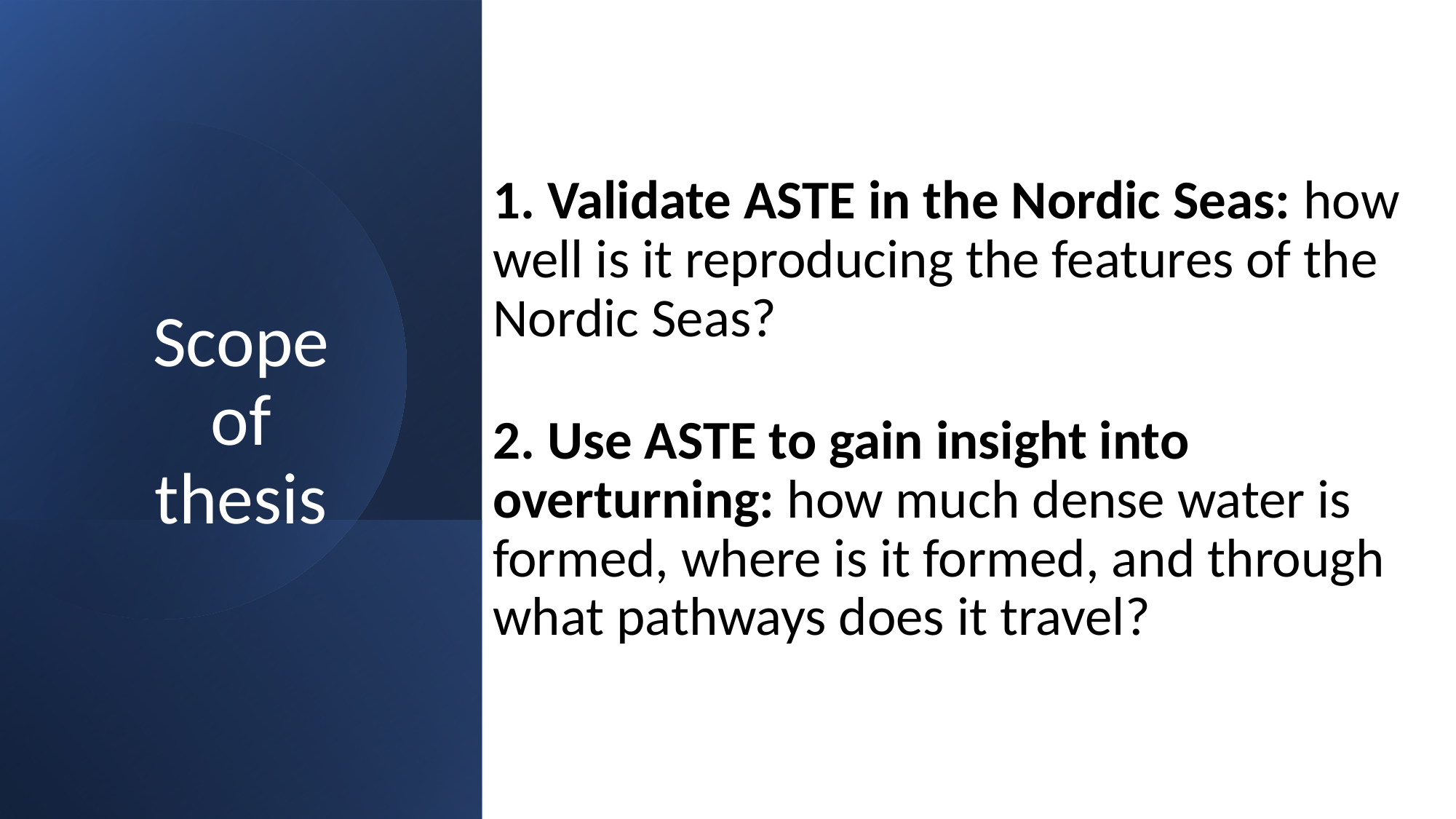

1. Validate ASTE in the Nordic Seas: how well is it reproducing the features of the Nordic Seas?

2. Use ASTE to gain insight into overturning: how much dense water is formed, where is it formed, and through what pathways does it travel?

# Scope of thesis